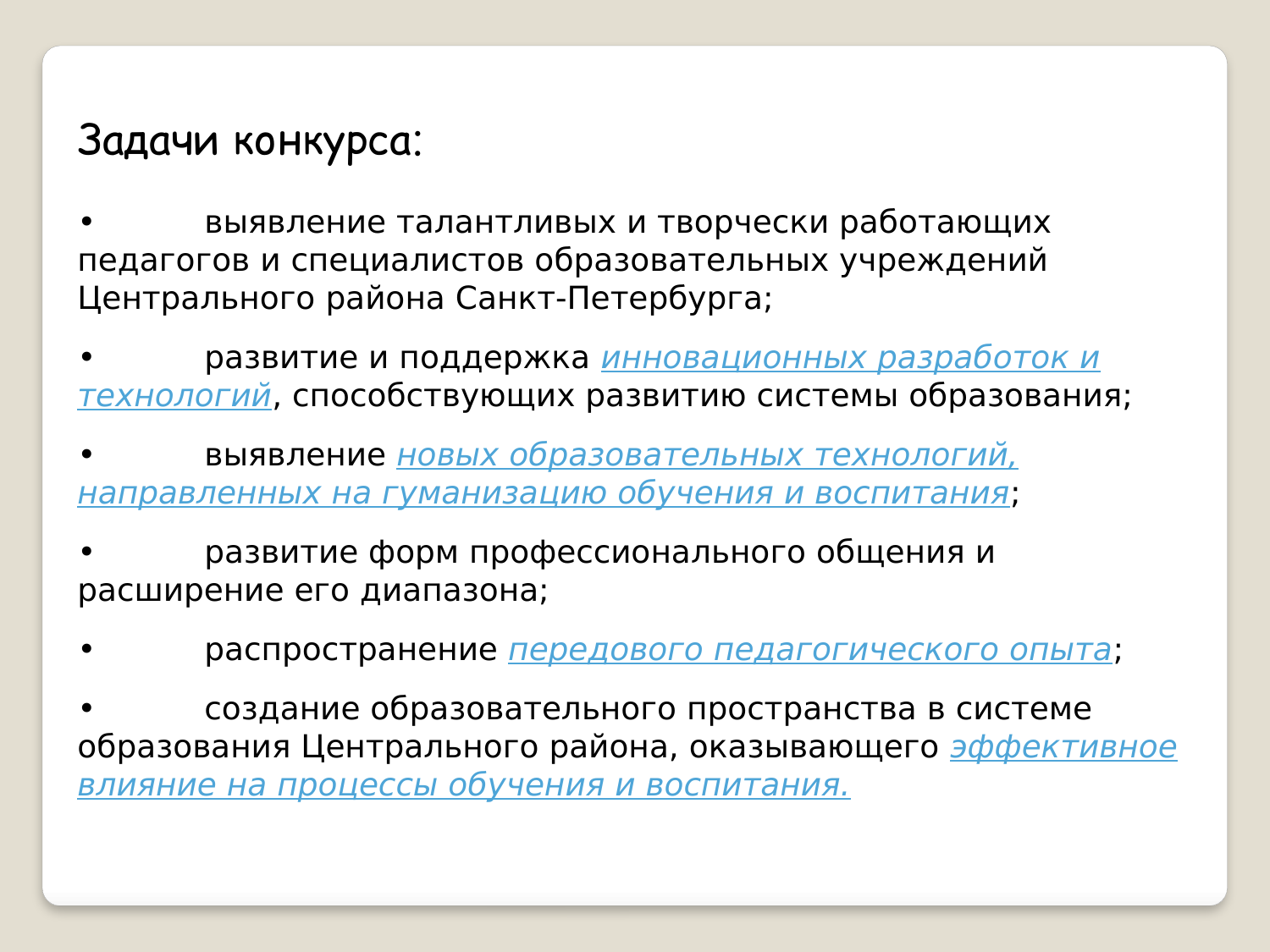

Задачи конкурса:

•	выявление талантливых и творчески работающих педагогов и специалистов образовательных учреждений Центрального района Санкт-Петербурга;
•	развитие и поддержка инновационных разработок и технологий, способствующих развитию системы образования;
•	выявление новых образовательных технологий, направленных на гуманизацию обучения и воспитания;
•	развитие форм профессионального общения и расширение его диапазона;
•	распространение передового педагогического опыта;
•	создание образовательного пространства в системе образования Центрального района, оказывающего эффективное влияние на процессы обучения и воспитания.